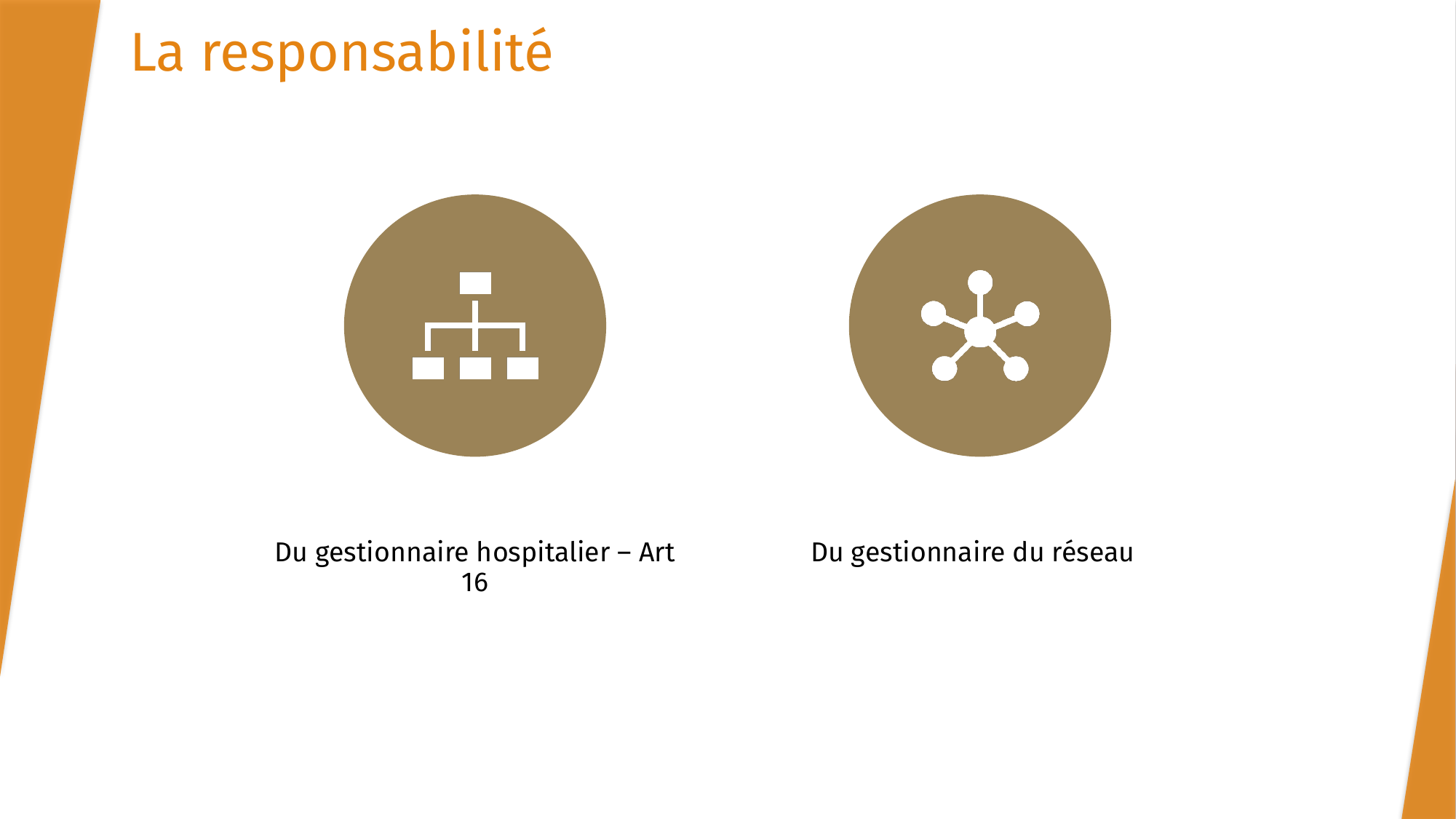

# La responsabilité
Du gestionnaire hospitalier – Art 16

Du gestionnaire du réseau